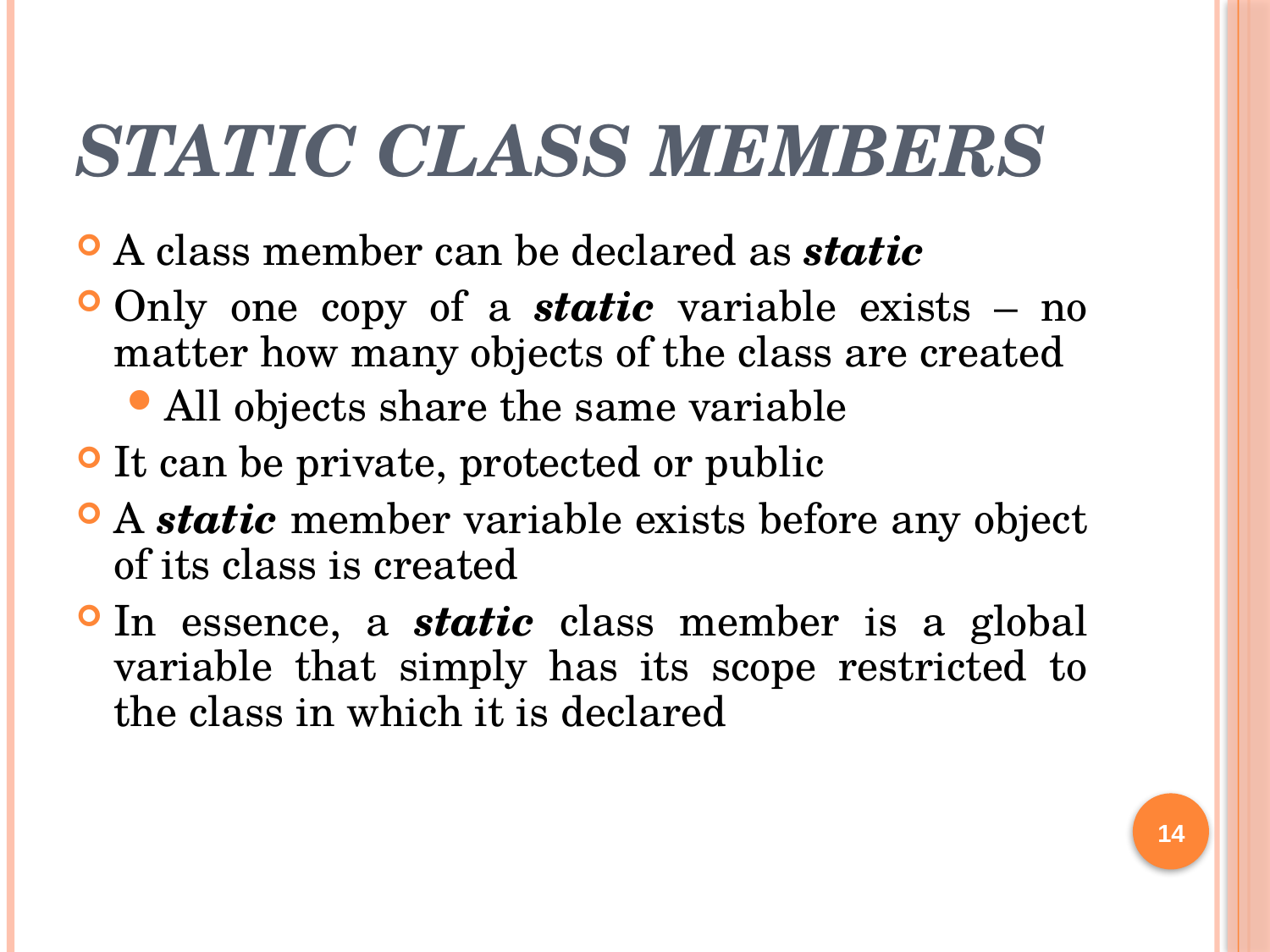

# Static class members
A class member can be declared as static
Only one copy of a static variable exists – no matter how many objects of the class are created
All objects share the same variable
It can be private, protected or public
A static member variable exists before any object of its class is created
In essence, a static class member is a global variable that simply has its scope restricted to the class in which it is declared
14